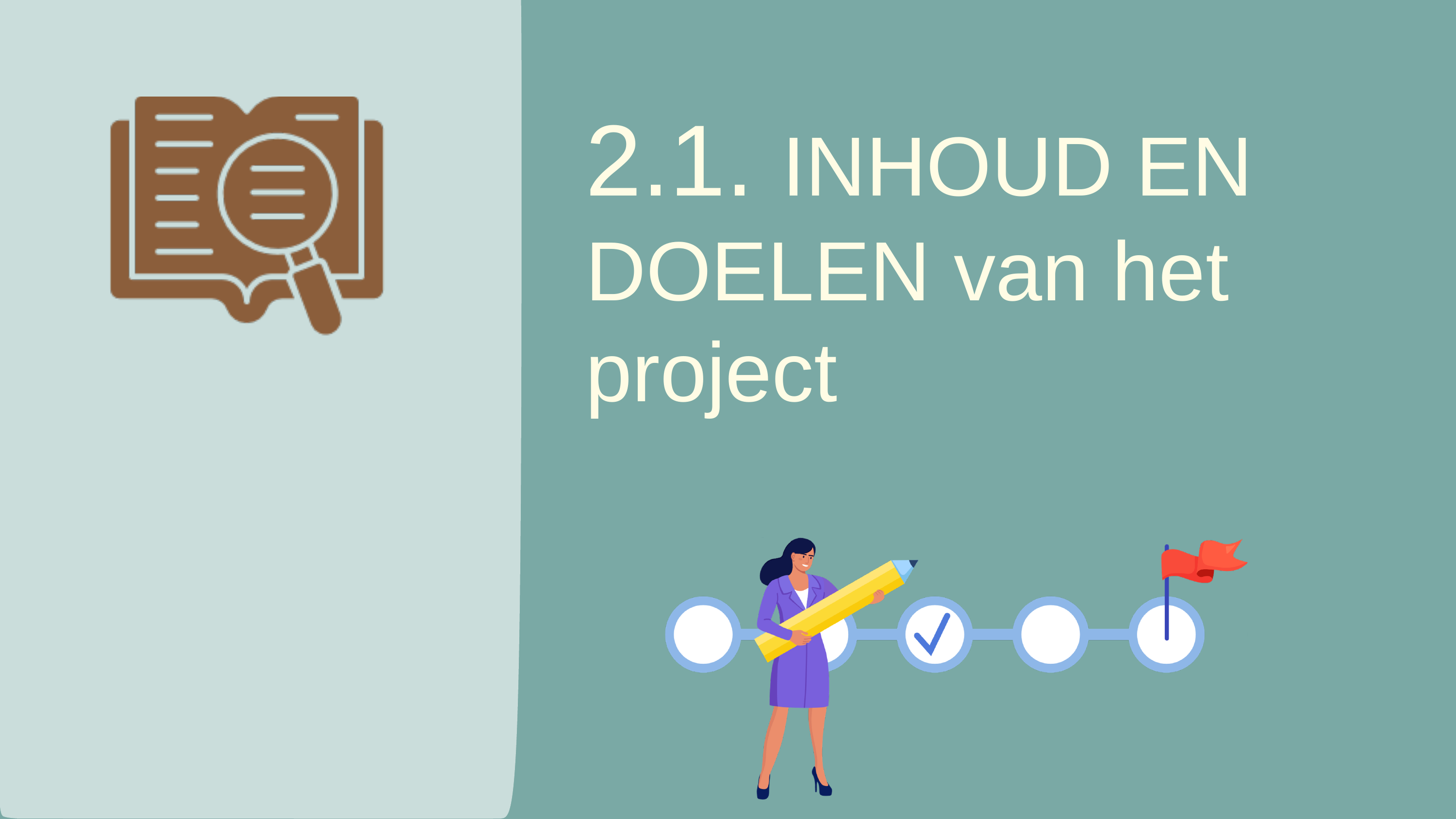

2.1. INHOUD EN DOELEN van het project